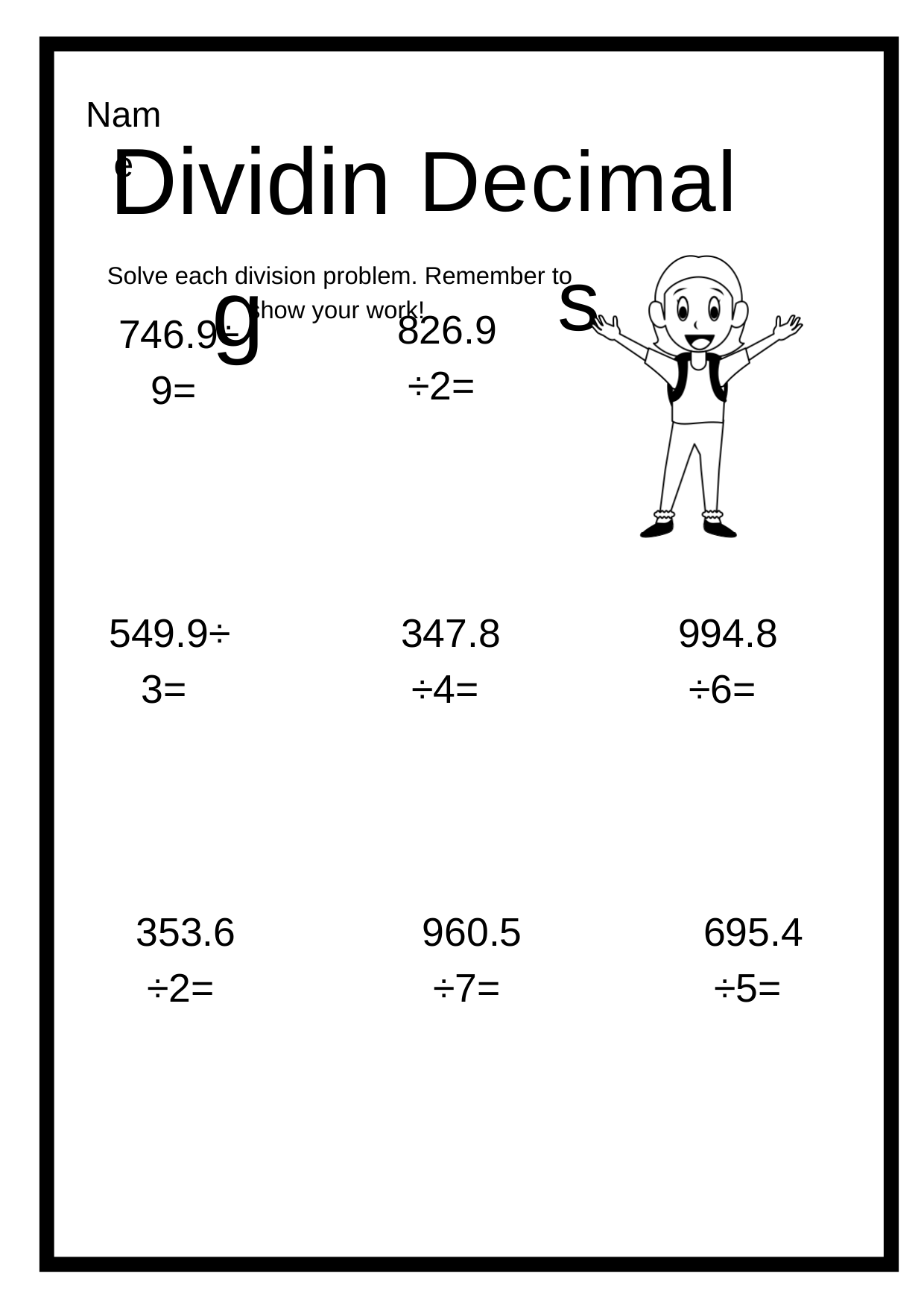

Name
Dividing
Decimals

Solve each division problem. Remember to show your work!
826.9 ÷2=
746.9÷9=
549.9÷3=
347.8 ÷4=
994.8÷6=
353.6 ÷2=
960.5 ÷7=
695.4÷5=